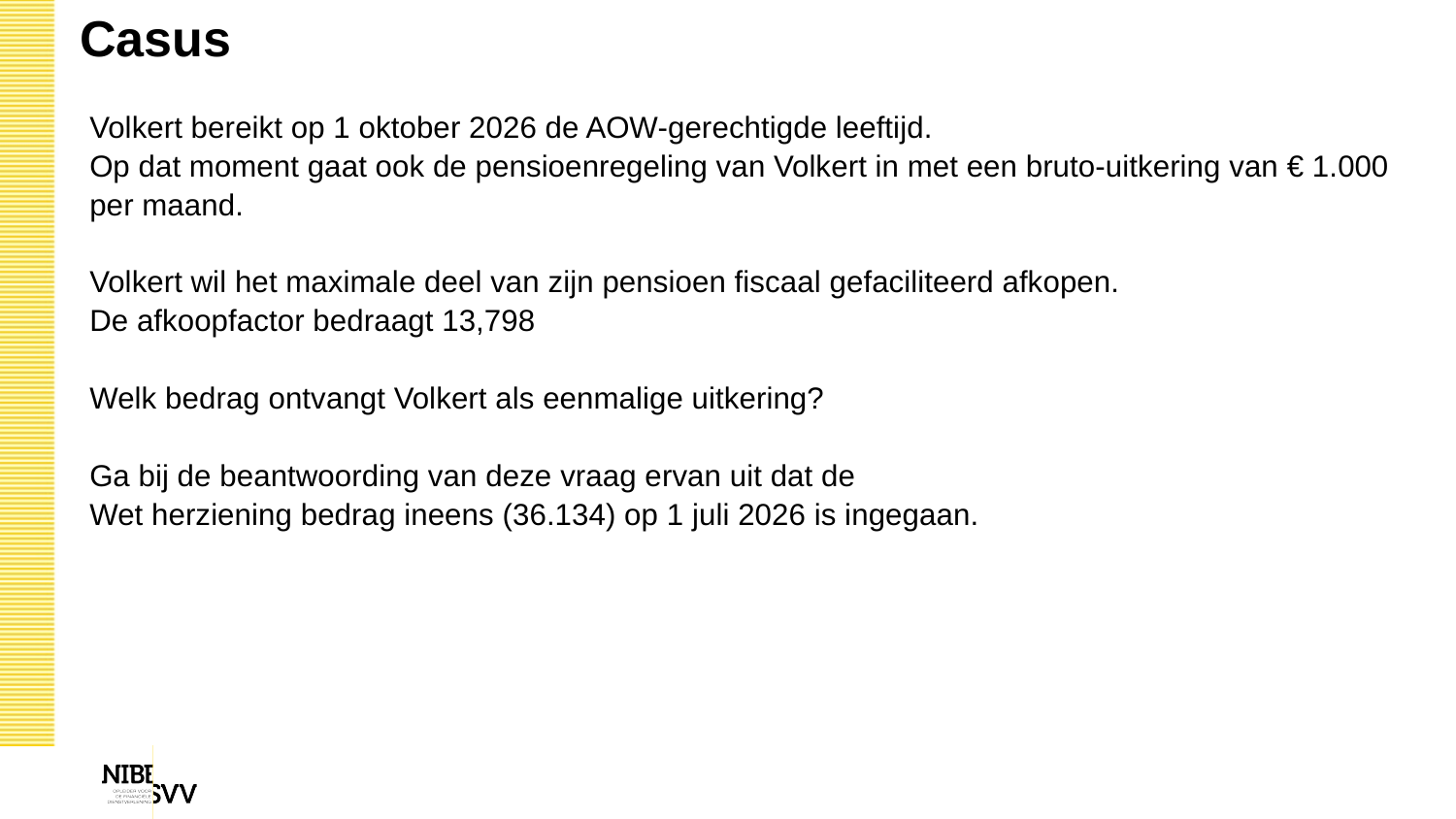

| Casus |
| --- |
| Volkert bereikt op 1 oktober 2026 de AOW-gerechtigde leeftijd. Op dat moment gaat ook de pensioenregeling van Volkert in met een bruto-uitkering van € 1.000 per maand. Volkert wil het maximale deel van zijn pensioen fiscaal gefaciliteerd afkopen. De afkoopfactor bedraagt 13,798 Welk bedrag ontvangt Volkert als eenmalige uitkering? Ga bij de beantwoording van deze vraag ervan uit dat de Wet herziening bedrag ineens (36.134) op 1 juli 2026 is ingegaan. |